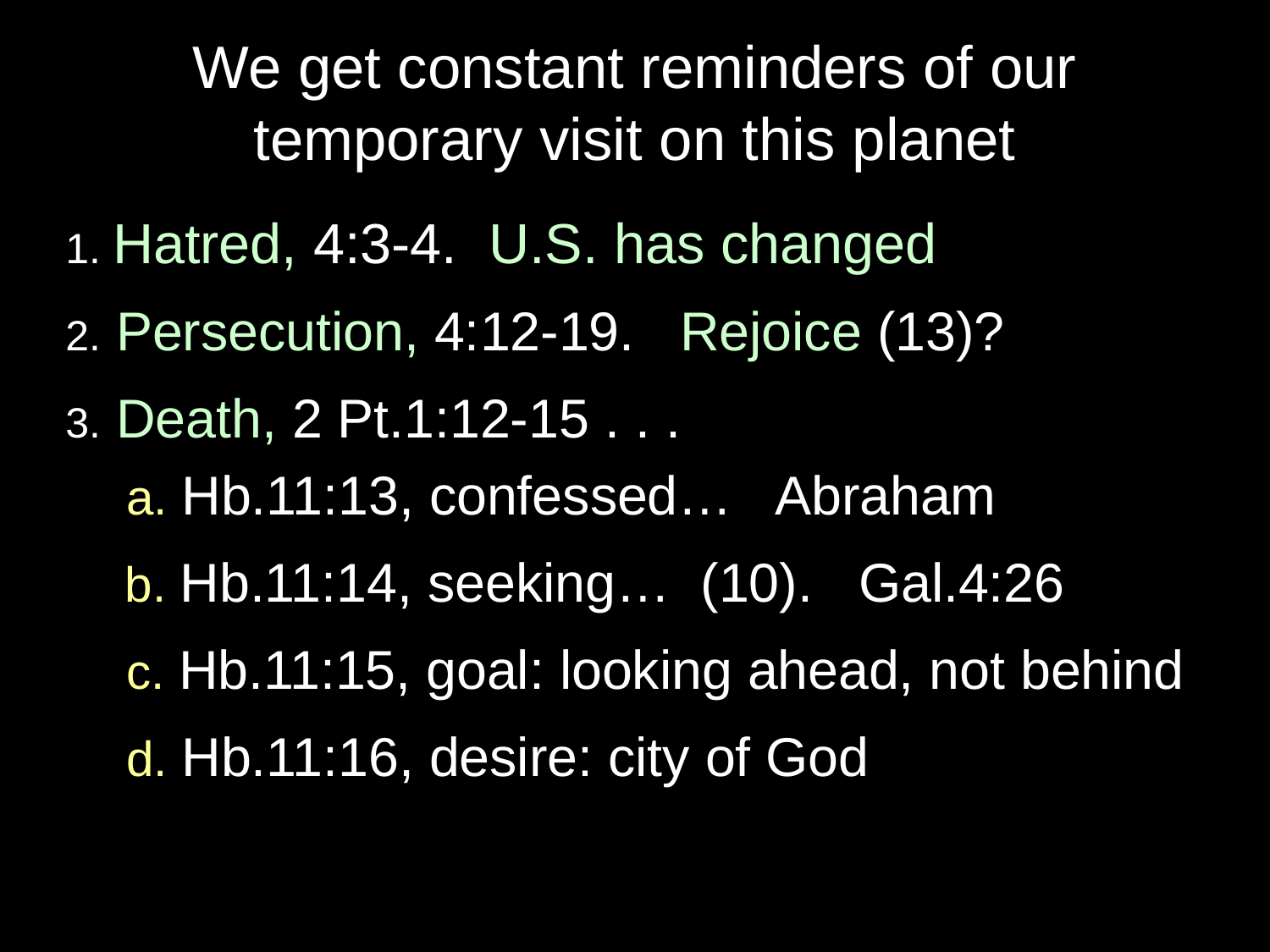

# We get constant reminders of our temporary visit on this planet
1. Hatred, 4:3-4.  U.S. has changed
2. Persecution, 4:12-19.   Rejoice (13)?
3. Death, 2 Pt.1:12-15 . . .
    a. Hb.11:13, confessed…   Abraham
    b. Hb.11:14, seeking…  (10).   Gal.4:26
    c. Hb.11:15, goal: looking ahead, not behind
    d. Hb.11:16, desire: city of God